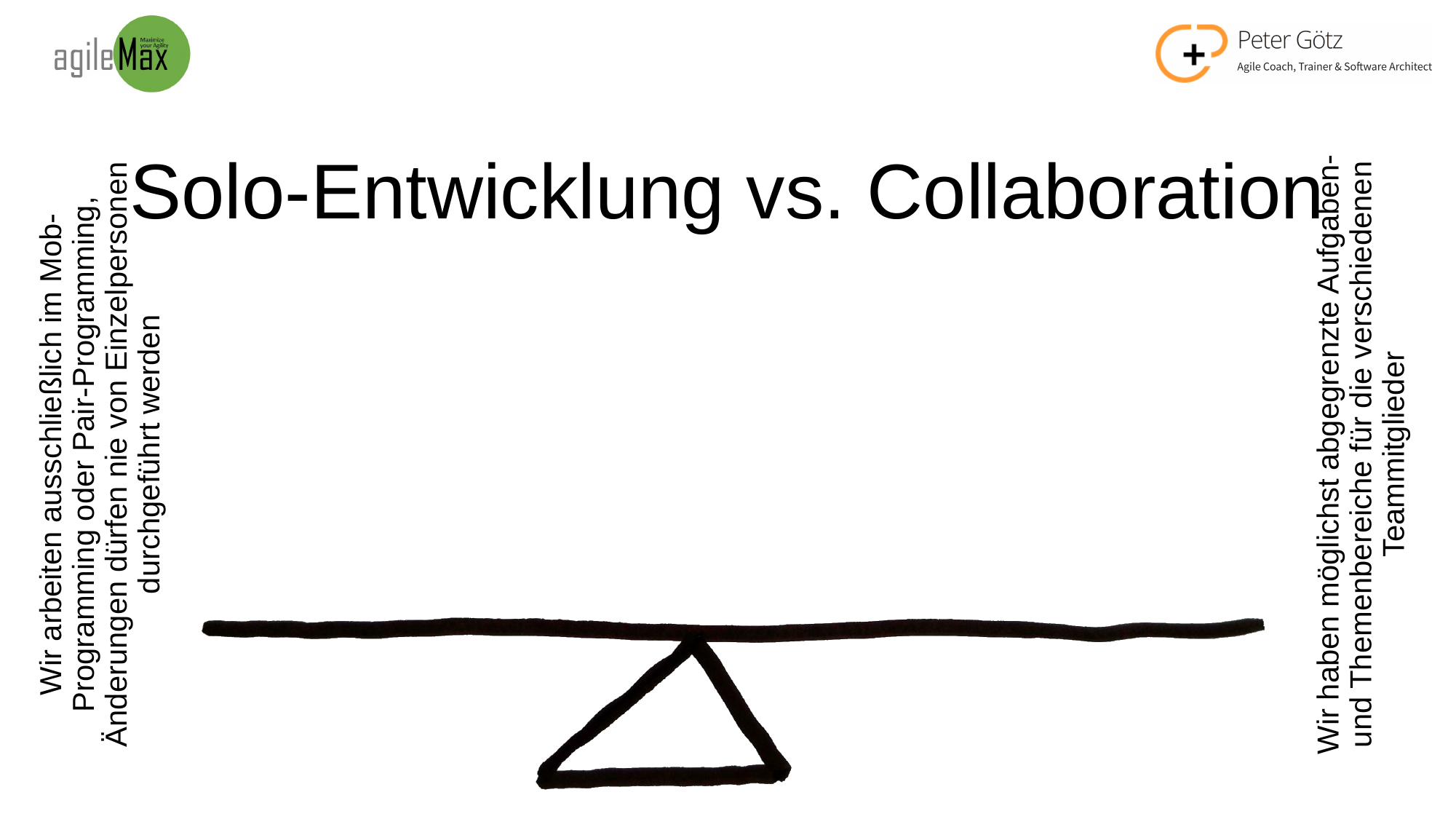

# Solo-Entwicklung vs. Collaboration
Wir arbeiten ausschließlich im Mob-Programming oder Pair-Programming, Änderungen dürfen nie von Einzelpersonen durchgeführt werden
Wir haben möglichst abgegrenzte Aufgaben- und Themenbereiche für die verschiedenen Teammitglieder